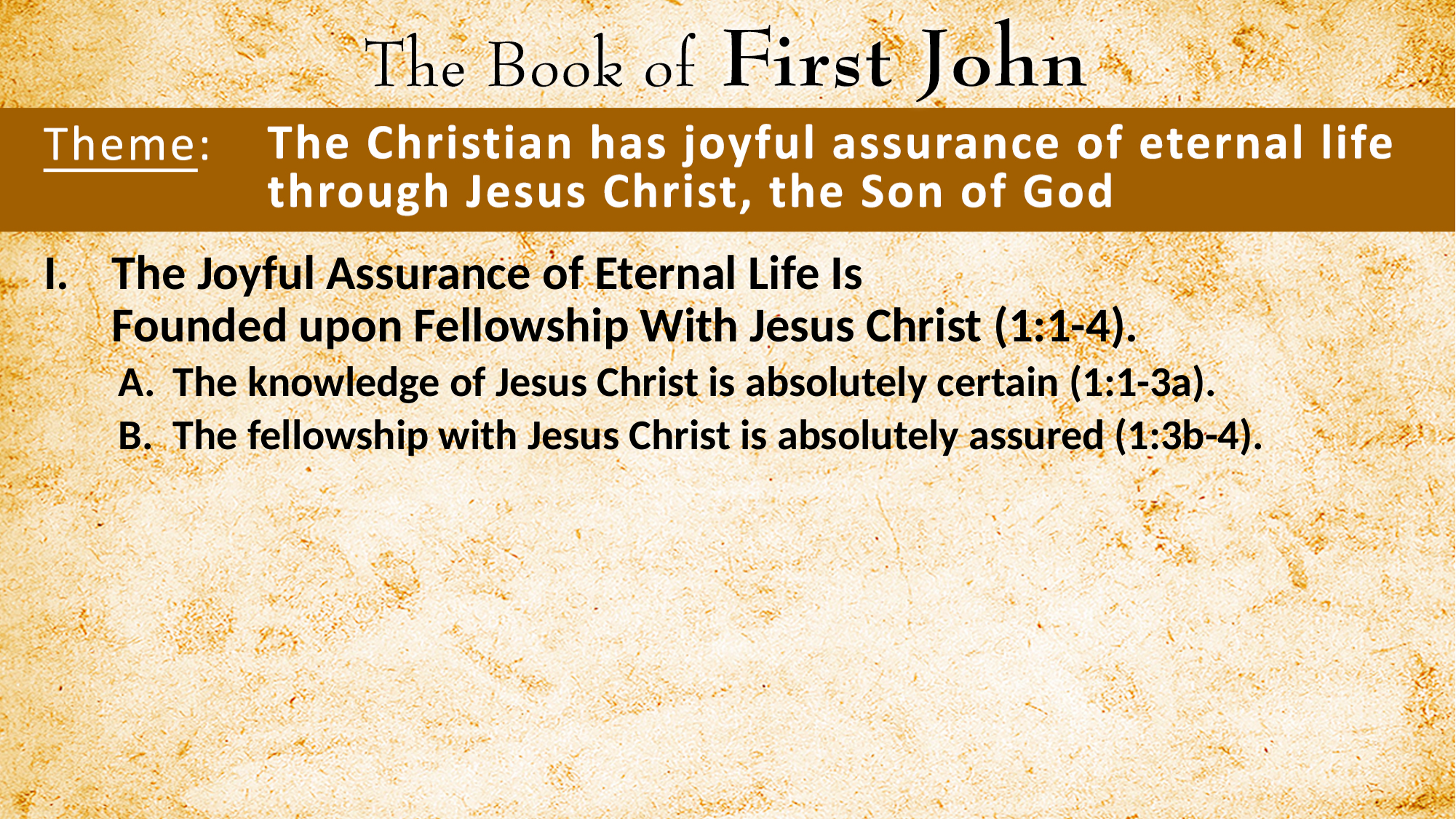

The Joyful Assurance of Eternal Life Is
Founded upon Fellowship With Jesus Christ (1:1-4).
The knowledge of Jesus Christ is absolutely certain (1:1-3a).
The fellowship with Jesus Christ is absolutely assured (1:3b-4).